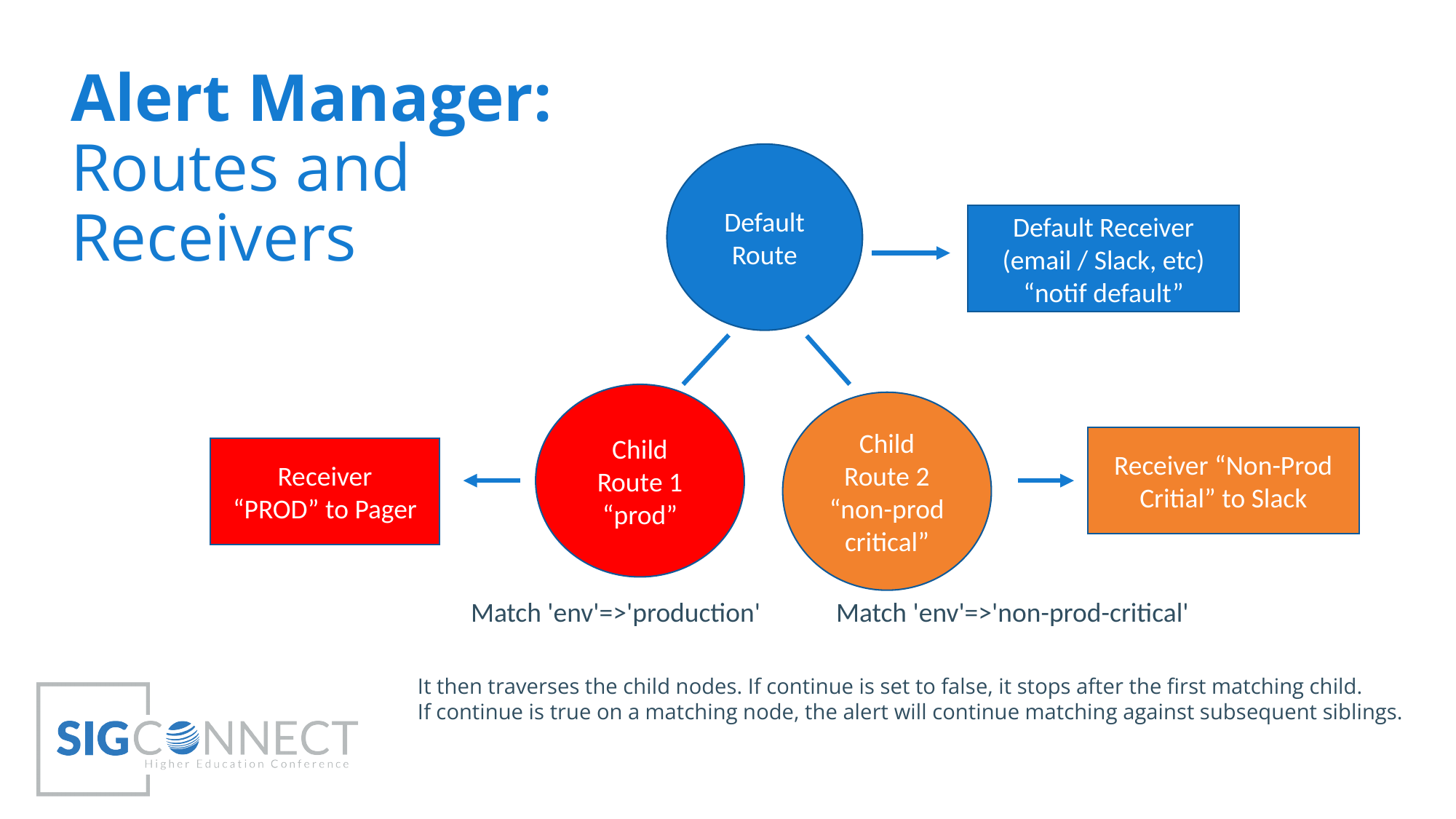

# Alert Manager: Routes and Receivers
Default Route
Default Receiver (email / Slack, etc)
“notif default”
Child Route 1
“prod”
Child Route 2
“non-prod critical”
Receiver “Non-Prod Critial” to Slack
Receiver
“PROD” to Pager
Match 'env'=>'production'
Match 'env'=>'non-prod-critical'
It then traverses the child nodes. If continue is set to false, it stops after the first matching child.
If continue is true on a matching node, the alert will continue matching against subsequent siblings.